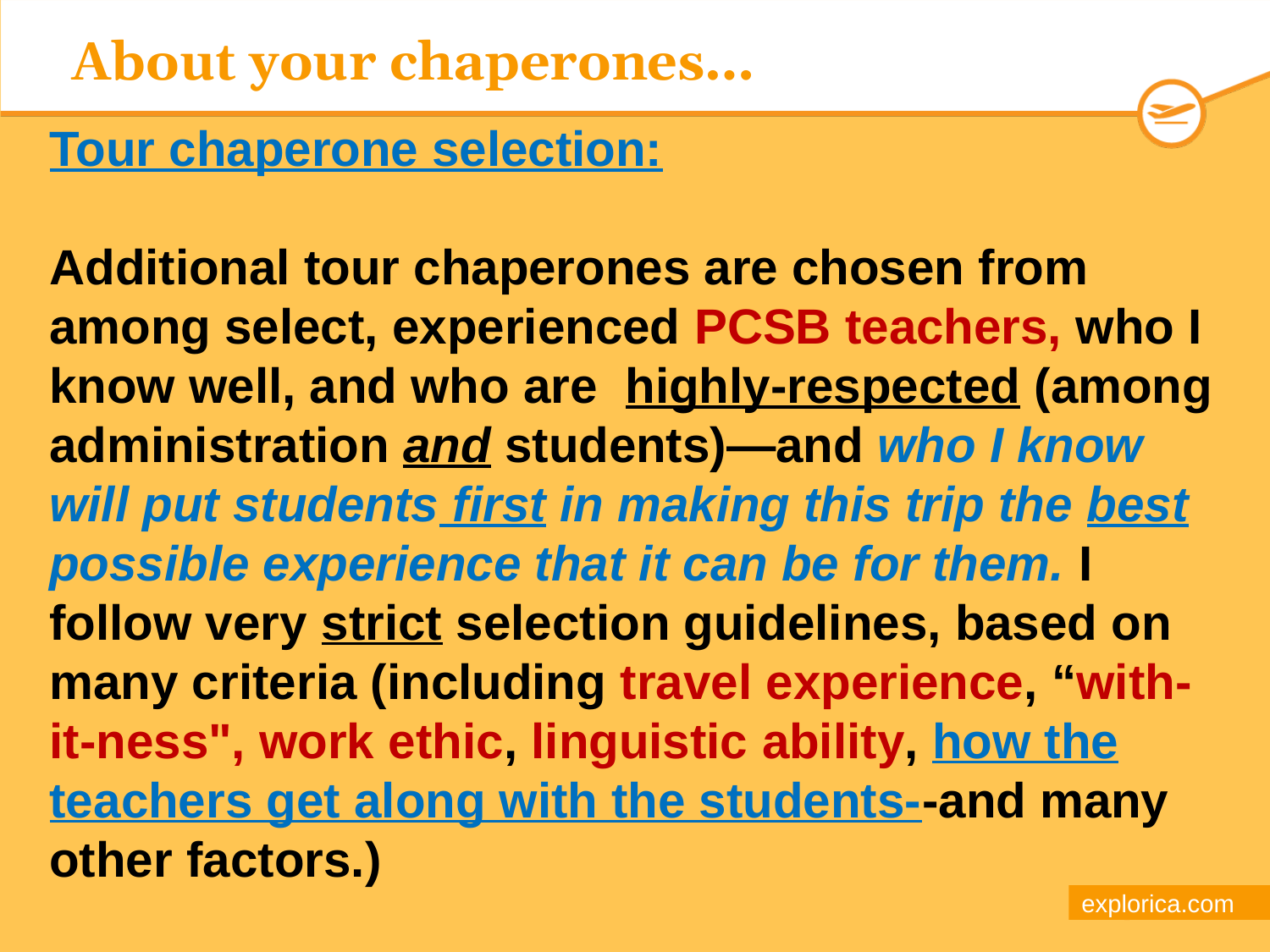

# About your chaperones…
Tour chaperone selection:

Additional tour chaperones are chosen from among select, experienced PCSB teachers, who I know well, and who are  highly-respected (among administration and students)—and who I know will put students first in making this trip the best possible experience that it can be for them. I follow very strict selection guidelines, based on many criteria (including travel experience, “with-it-ness", work ethic, linguistic ability, how the teachers get along with the students--and many other factors.)